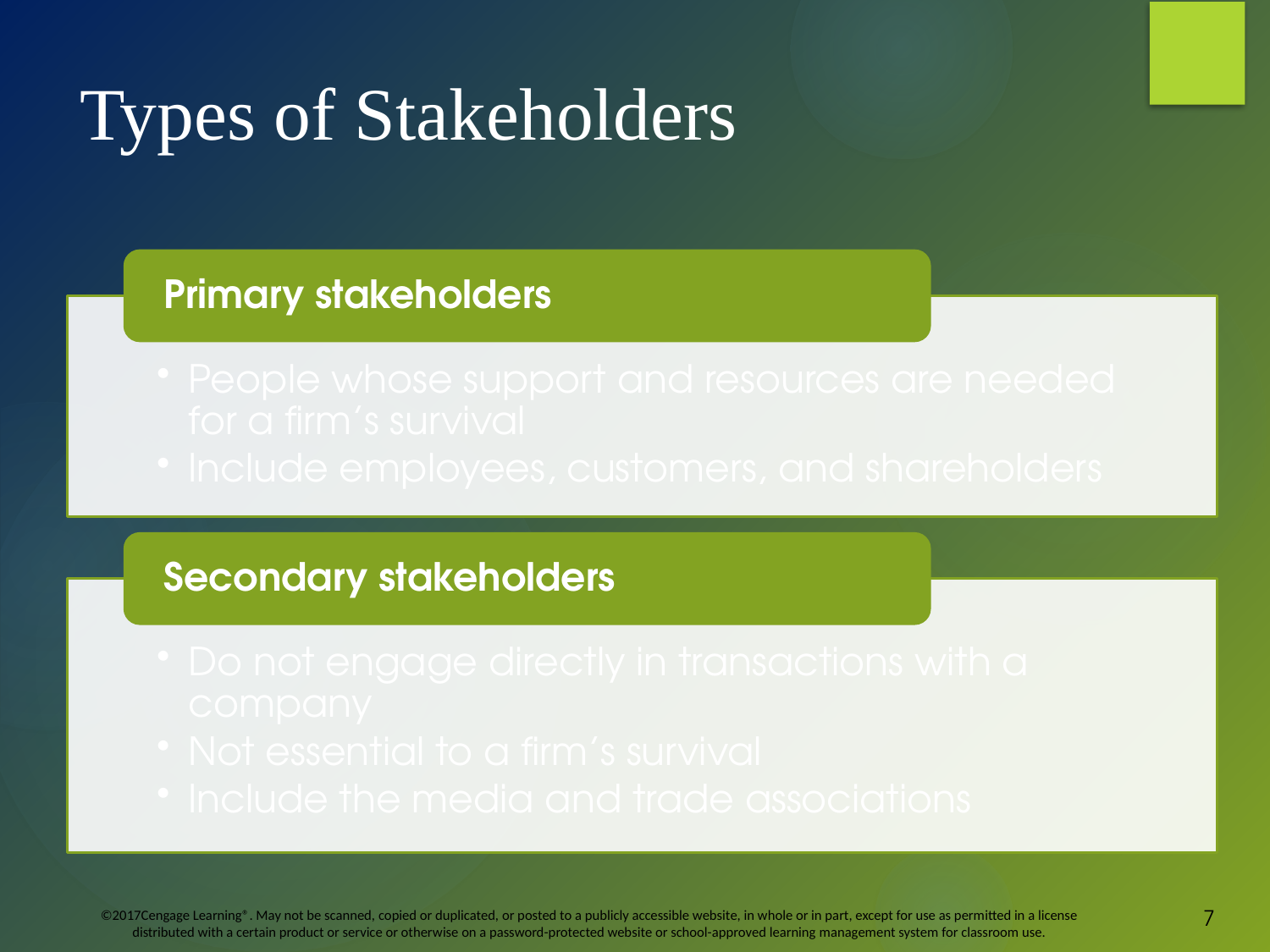

# Types of Stakeholders
People whose support and resources are needed for a firm’s survival
Include employees, customers, and shareholders
Primary stakeholders
Do not engage directly in transactions with a company
Not essential to a firm’s survival
Include the media and trade associations
Secondary stakeholders
7